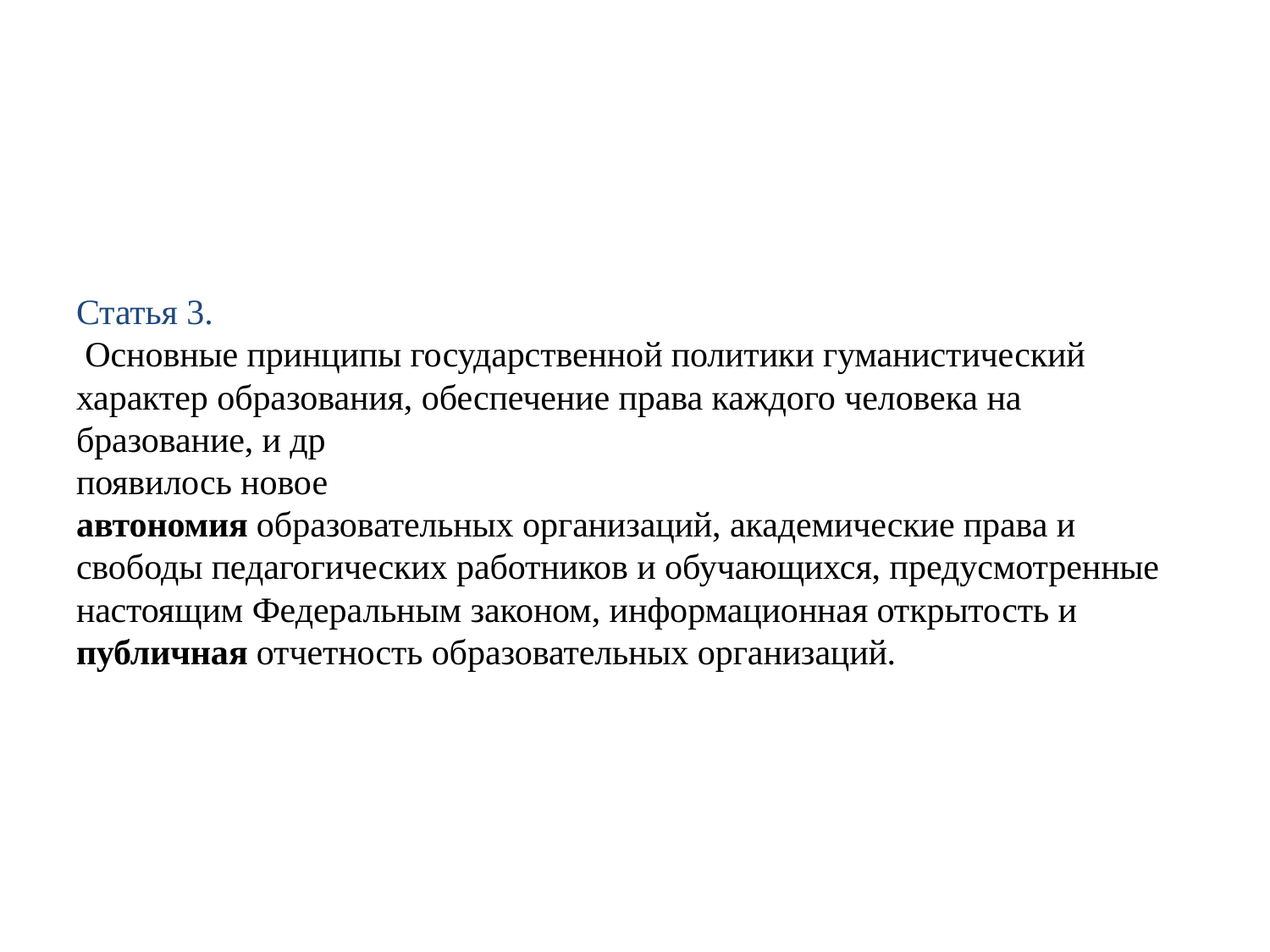

# Статья 3. Основные принципы государственной политики гуманистический характер образования, обеспечение права каждого человека на бразование, и др появилось новое автономия образовательных организаций, академические права и свободы педагогических работников и обучающихся, предусмотренные настоящим Федеральным законом, информационная открытость и публичная отчетность образовательных организаций.